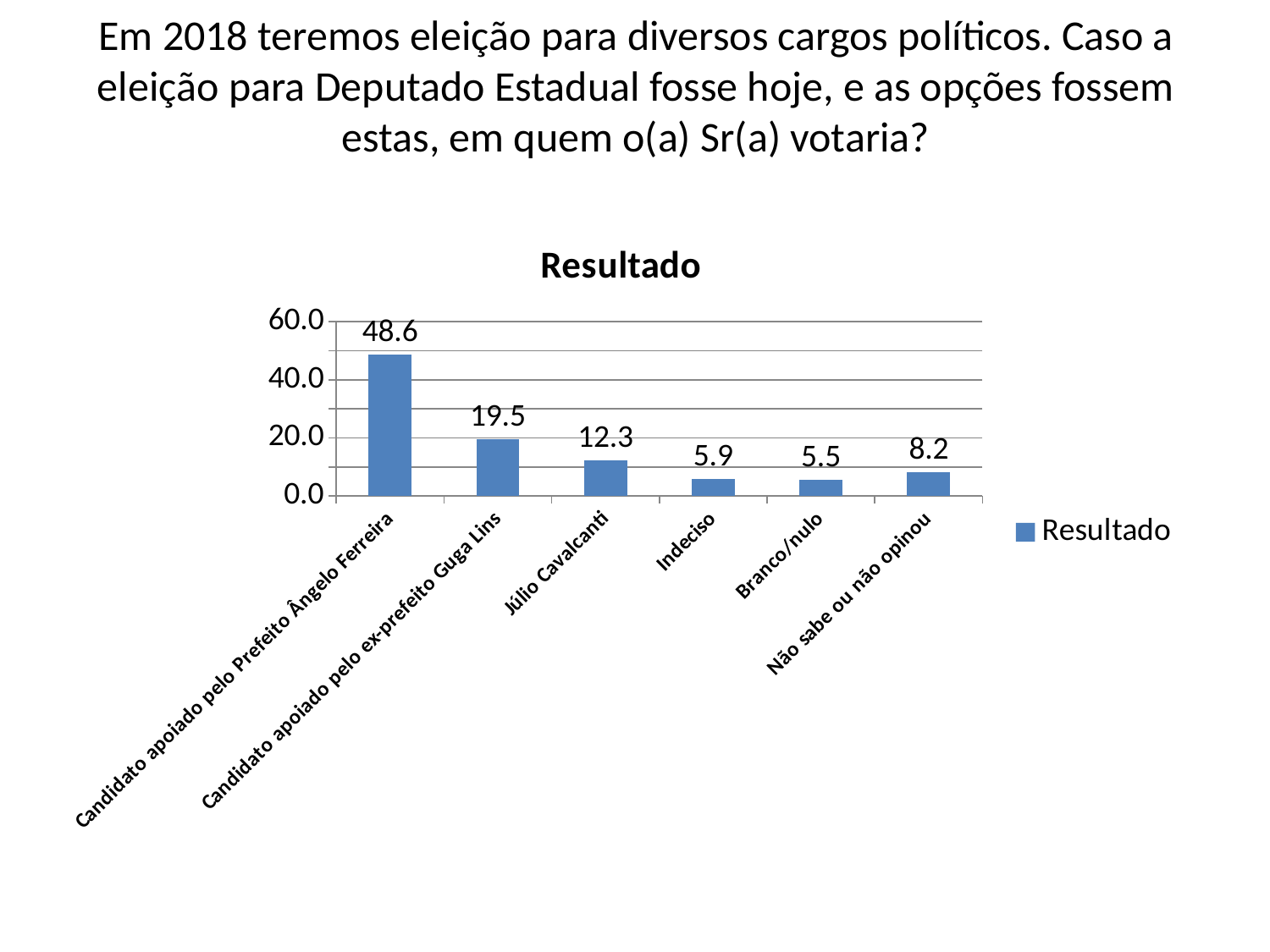

# Em 2018 teremos eleição para diversos cargos políticos. Caso a eleição para Deputado Estadual fosse hoje, e as opções fossem estas, em quem o(a) Sr(a) votaria?

### Chart:

| Category | Resultado |
|---|---|
| Candidato apoiado pelo Prefeito Ângelo Ferreira | 48.6 |
| Candidato apoiado pelo ex-prefeito Guga Lins | 19.5 |
| Júlio Cavalcanti | 12.3 |
| Indeciso | 5.9 |
| Branco/nulo | 5.5 |
| Não sabe ou não opinou | 8.200000000000001 |